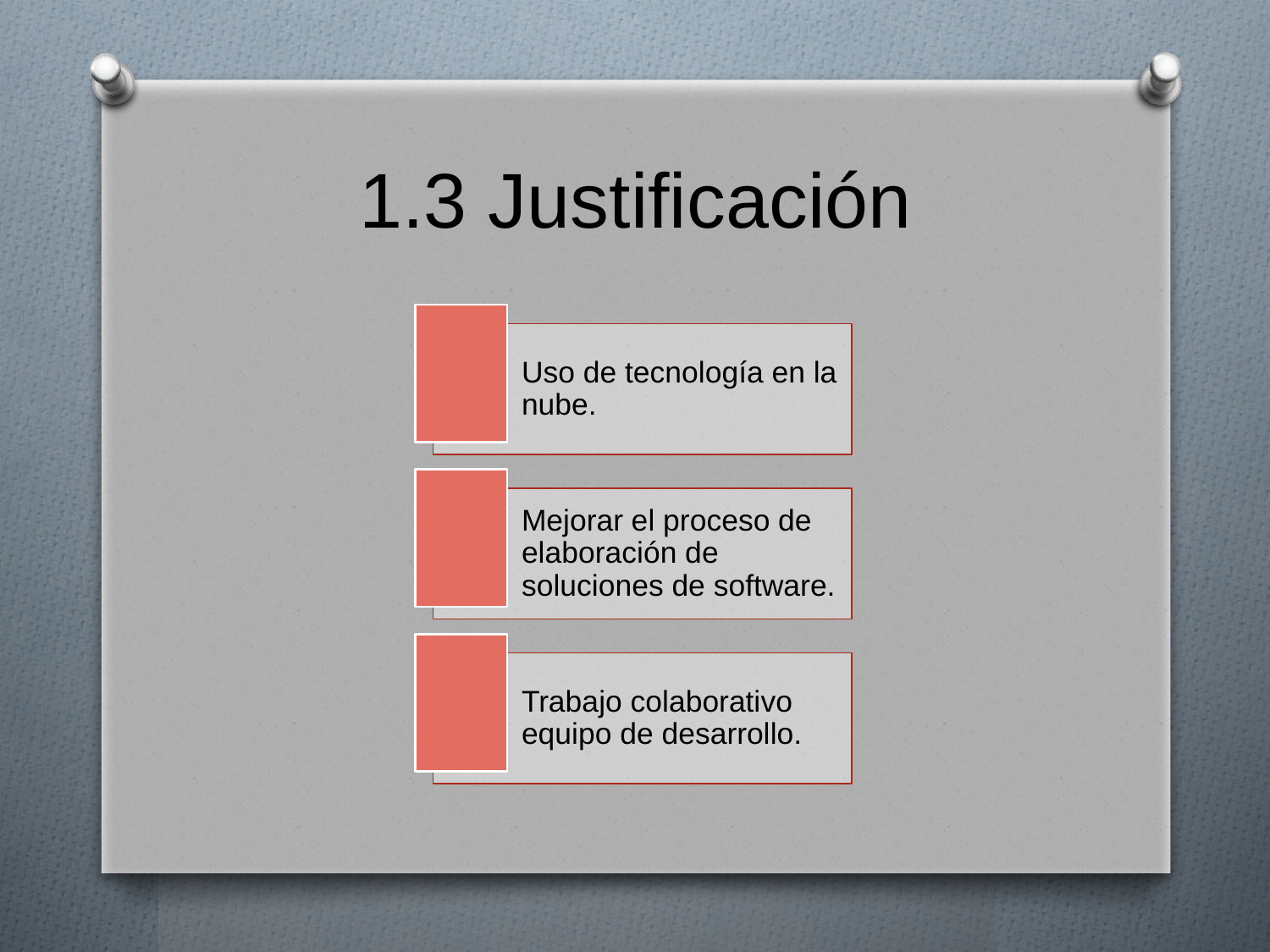

# 1.3 Justificación
Uso de tecnología en la nube.
Mejorar el proceso de elaboración de soluciones de software.
Trabajo colaborativo equipo de desarrollo.